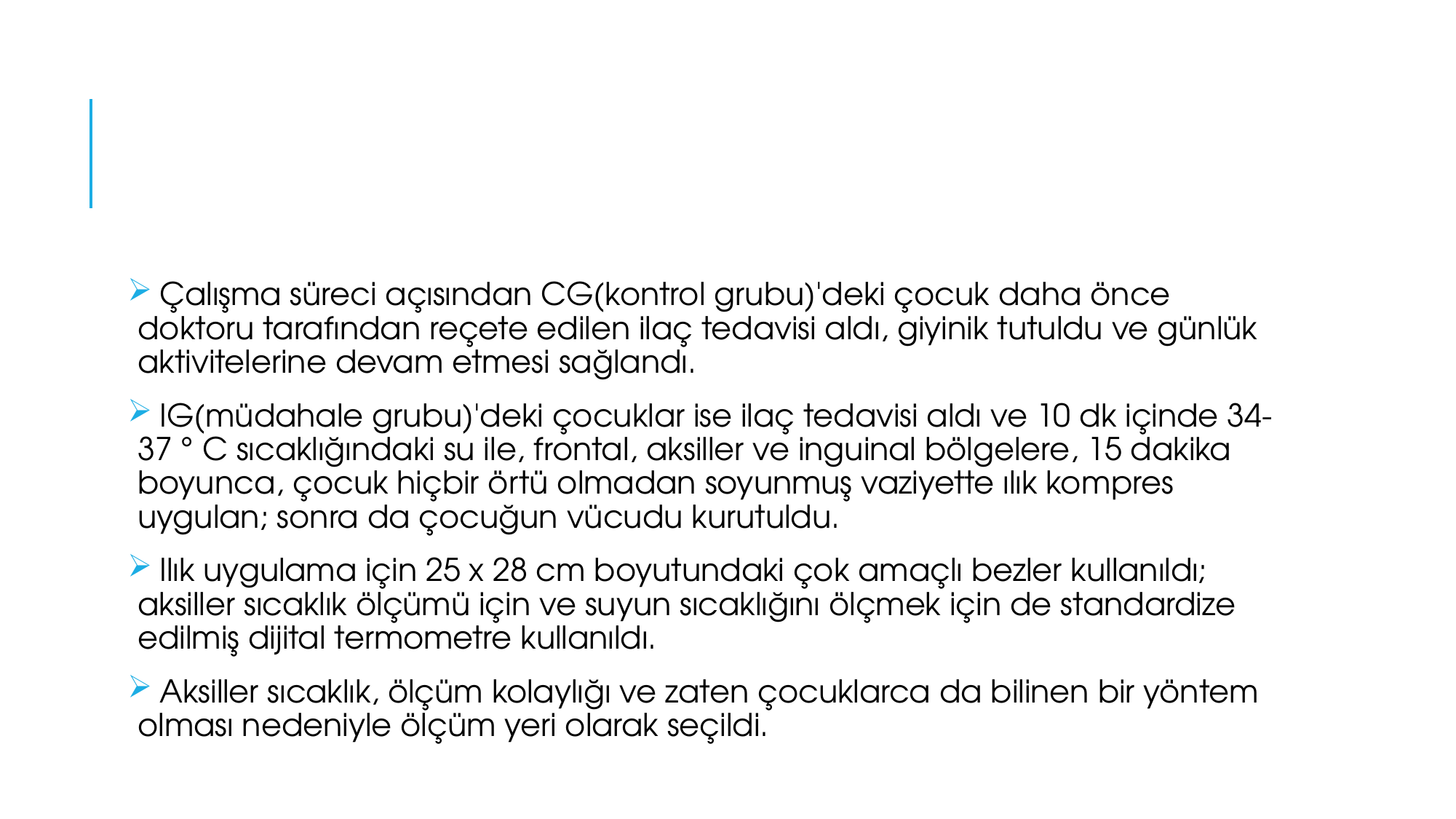

#
 Çalışma süreci açısından CG(kontrol grubu)'deki çocuk daha önce doktoru tarafından reçete edilen ilaç tedavisi aldı, giyinik tutuldu ve günlük aktivitelerine devam etmesi sağlandı.
 IG(müdahale grubu)'deki çocuklar ise ilaç tedavisi aldı ve 10 dk içinde 34-37 ° C sıcaklığındaki su ile, frontal, aksiller ve inguinal bölgelere, 15 dakika boyunca, çocuk hiçbir örtü olmadan soyunmuş vaziyette ılık kompres uygulan; sonra da çocuğun vücudu kurutuldu.
 Ilık uygulama için 25 x 28 cm boyutundaki çok amaçlı bezler kullanıldı; aksiller sıcaklık ölçümü için ve suyun sıcaklığını ölçmek için de standardize edilmiş dijital termometre kullanıldı.
 Aksiller sıcaklık, ölçüm kolaylığı ve zaten çocuklarca da bilinen bir yöntem olması nedeniyle ölçüm yeri olarak seçildi.